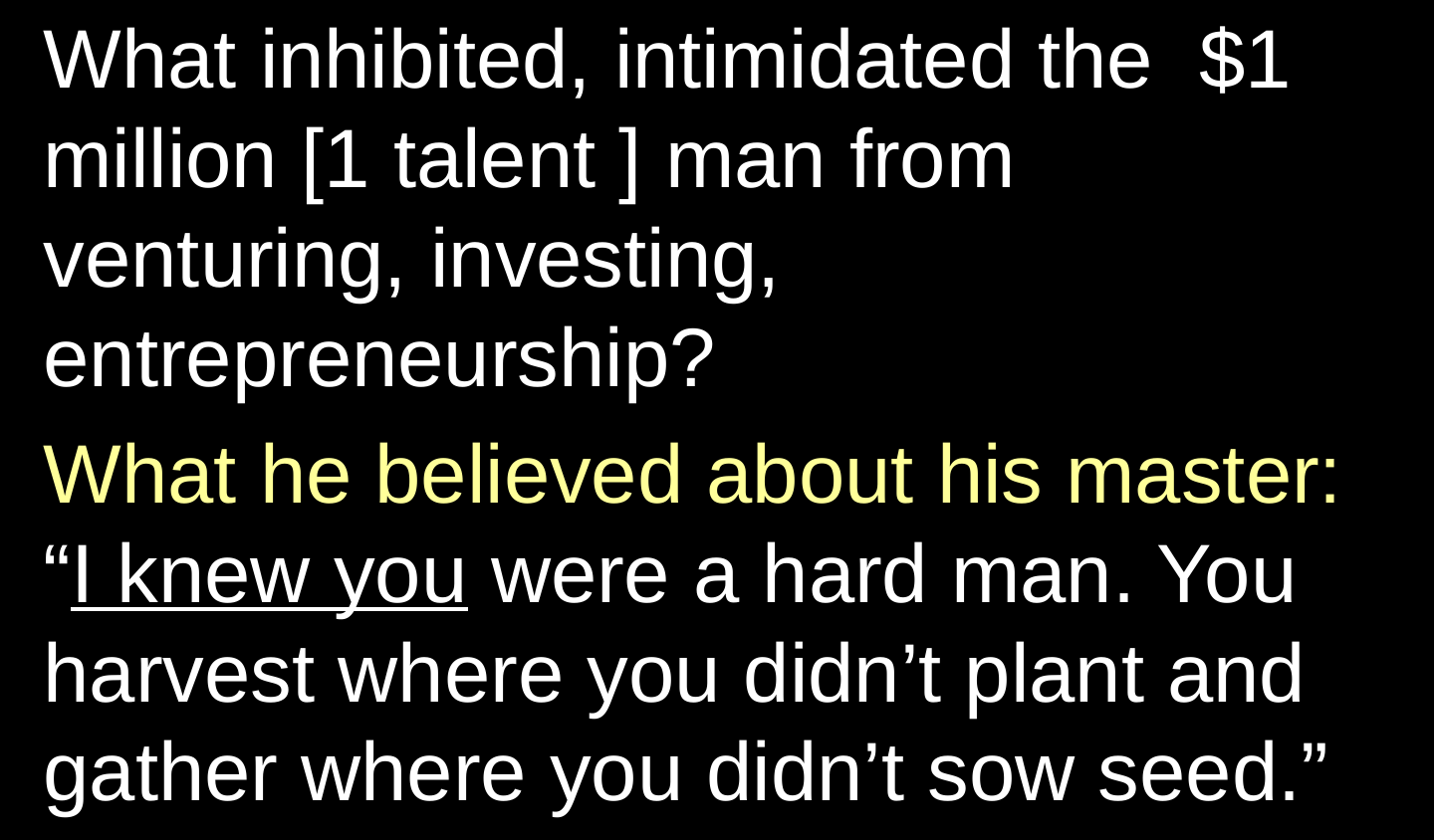

What inhibited, intimidated the  $1 million [1 talent ] man from venturing, investing, entrepreneurship?
What he believed about his master: “I knew you were a hard man. You harvest where you didn’t plant and gather where you didn’t sow seed.”